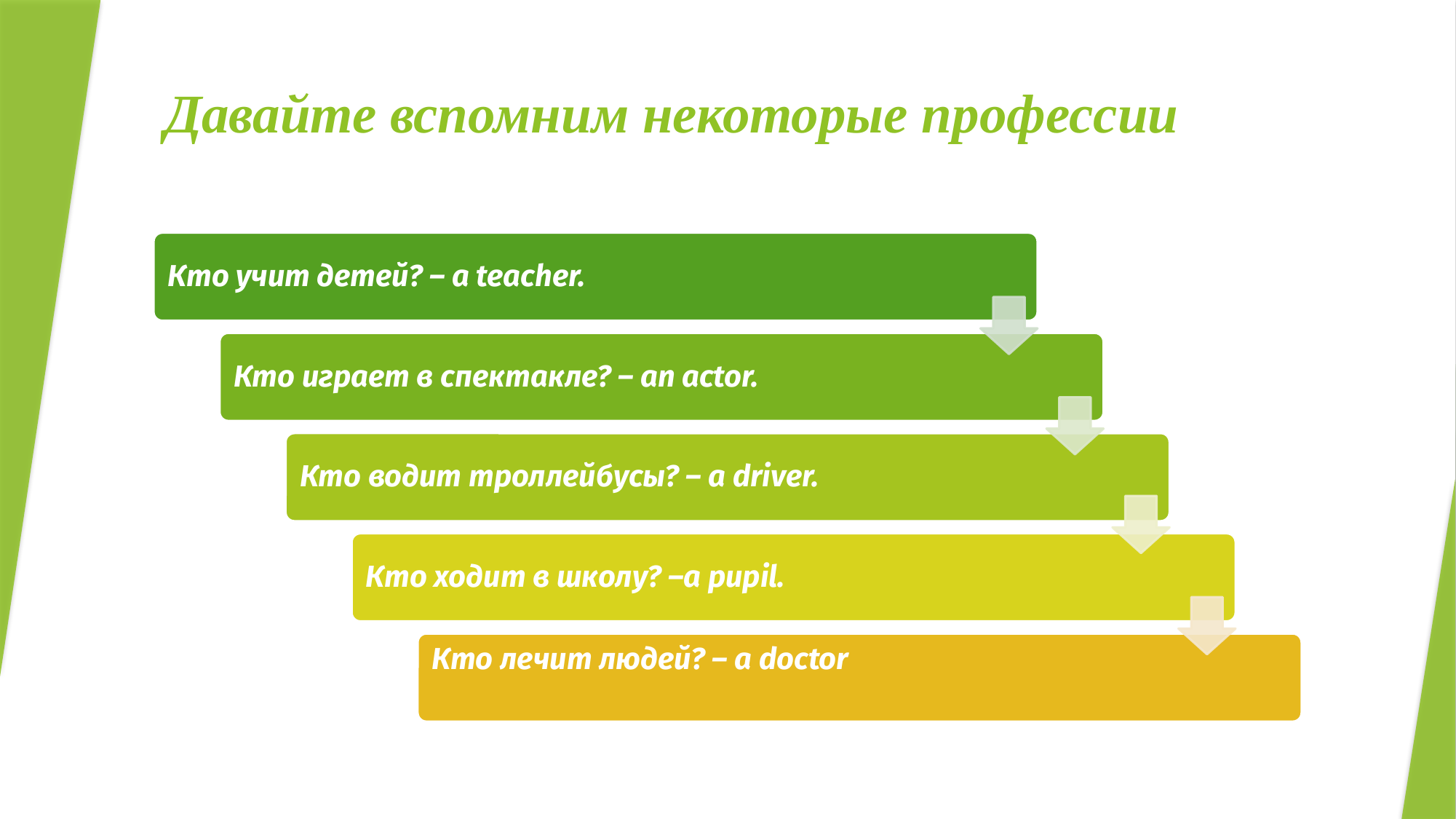

# Давайте вспомним некоторые профессии
Кто учит детей? – a teacher.
Кто играет в спектакле? – an actor.
Кто водит троллейбусы? – a driver.
Кто ходит в школу? –a pupil.
Кто лечит людей? – a doctor